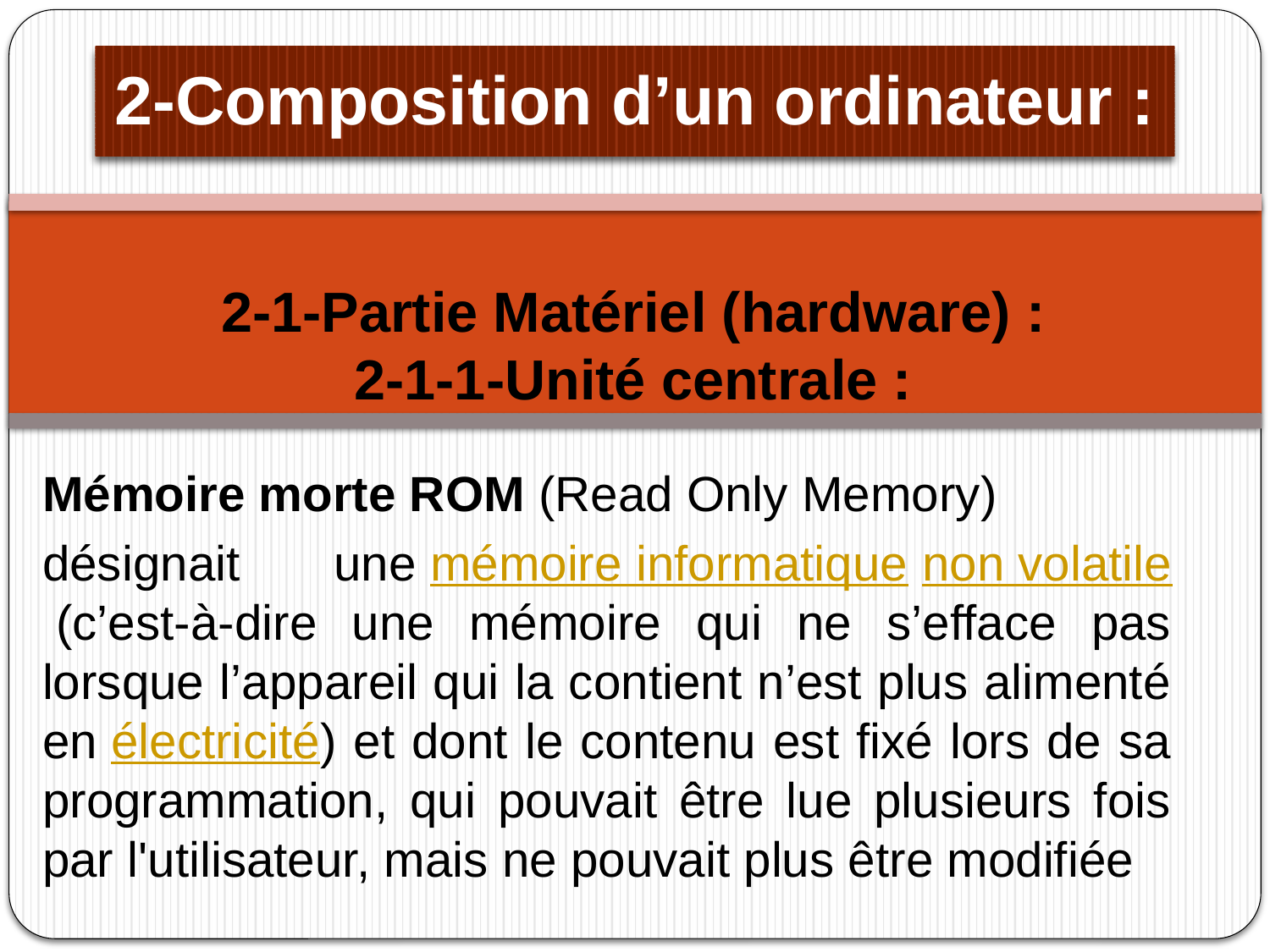

# 2-Composition d’un ordinateur :
2-1-Partie Matériel (hardware) :
2-1-1-Unité centrale :

Mémoire morte ROM (Read Only Memory)
désignait une mémoire informatique non volatile (c’est-à-dire une mémoire qui ne s’efface pas lorsque l’appareil qui la contient n’est plus alimenté en électricité) et dont le contenu est fixé lors de sa programmation, qui pouvait être lue plusieurs fois par l'utilisateur, mais ne pouvait plus être modifiée